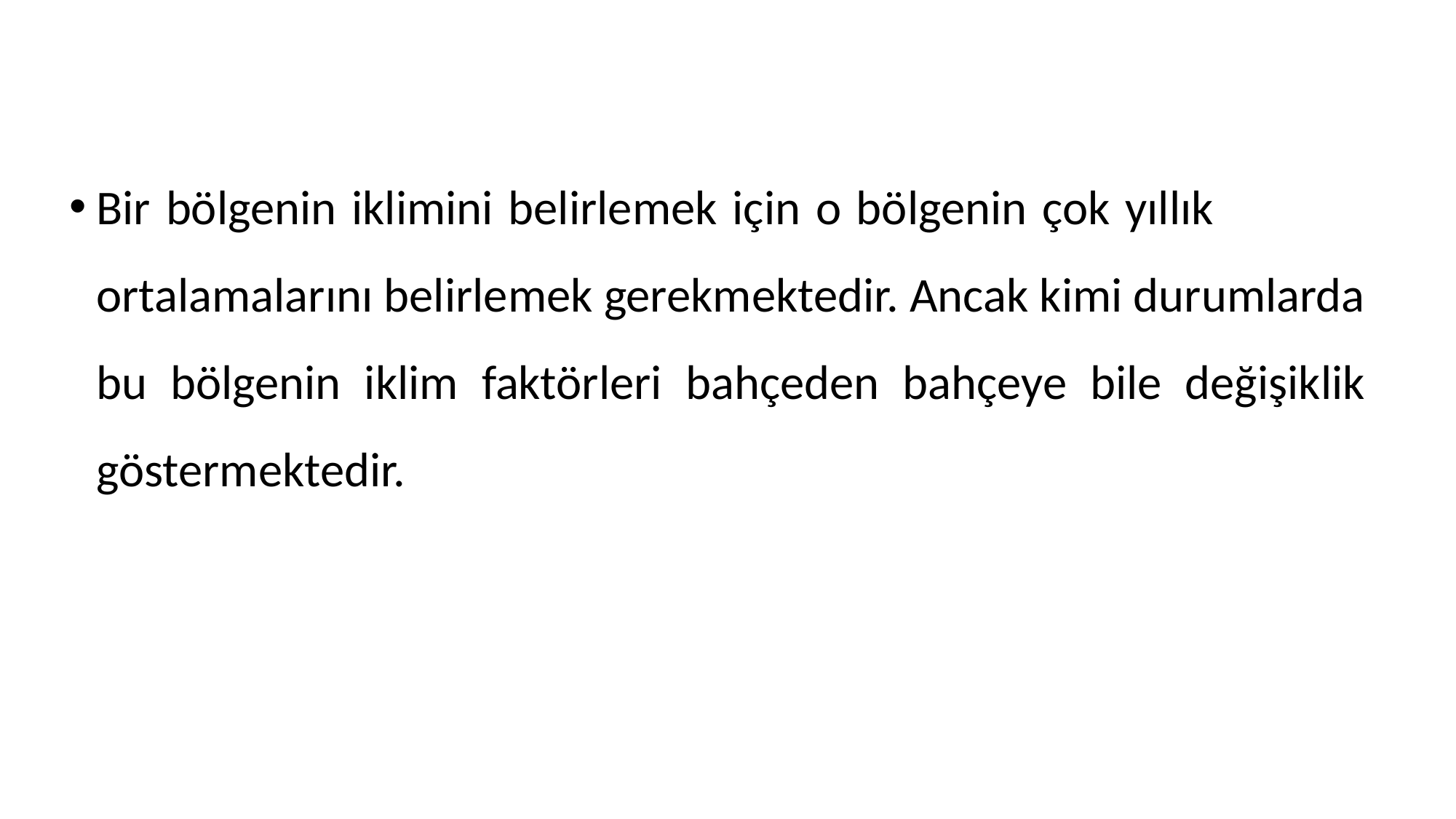

Bir bölgenin iklimini belirlemek için o bölgenin çok yıllık           ortalamalarını belirlemek gerekmektedir. Ancak kimi durumlarda bu bölgenin iklim faktörleri bahçeden bahçeye bile değişiklik göstermektedir.